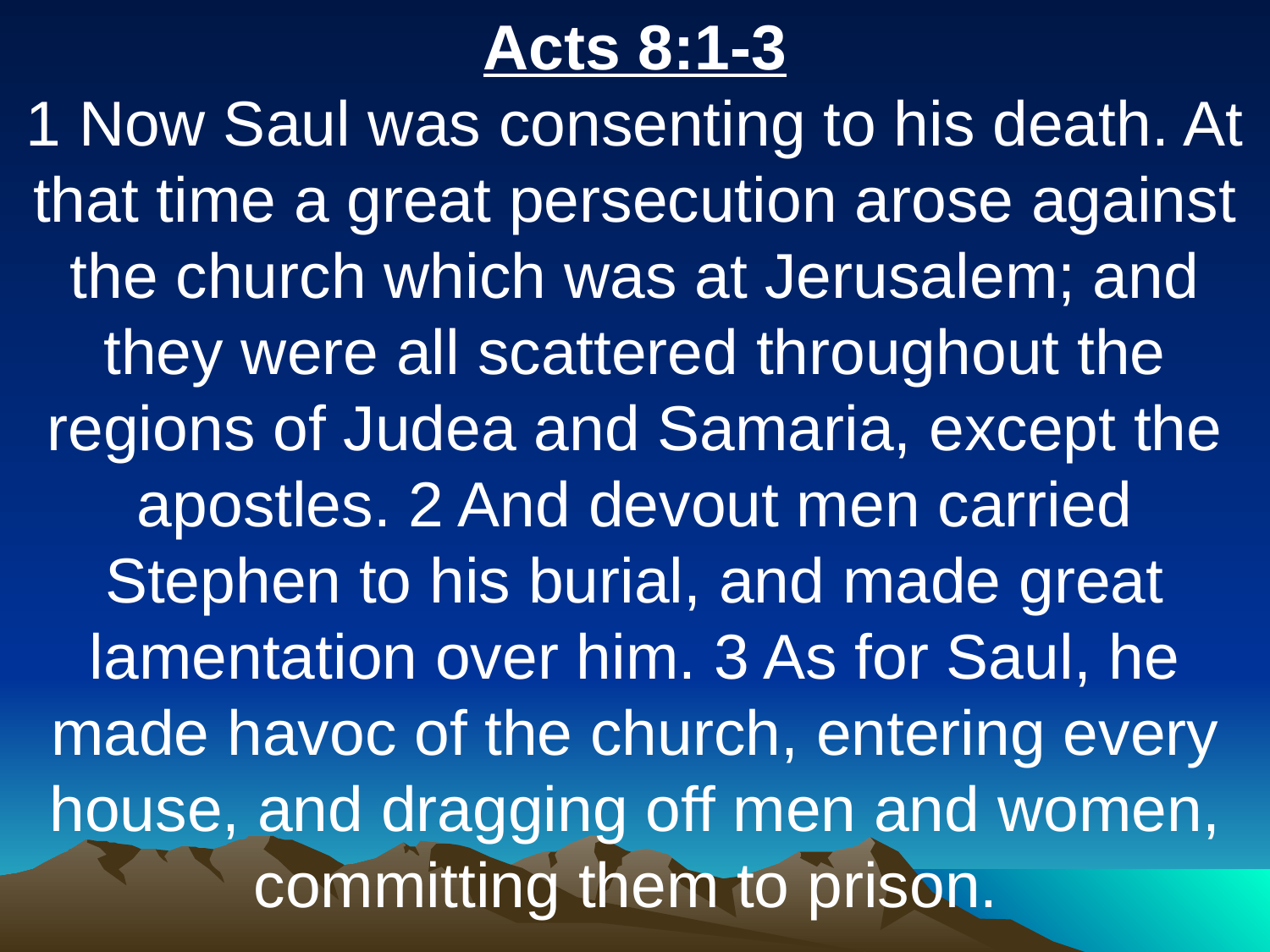

Acts 8:1-3
1 Now Saul was consenting to his death. At that time a great persecution arose against the church which was at Jerusalem; and they were all scattered throughout the regions of Judea and Samaria, except the apostles. 2 And devout men carried Stephen to his burial, and made great lamentation over him. 3 As for Saul, he made havoc of the church, entering every house, and dragging off men and women, committing them to prison.